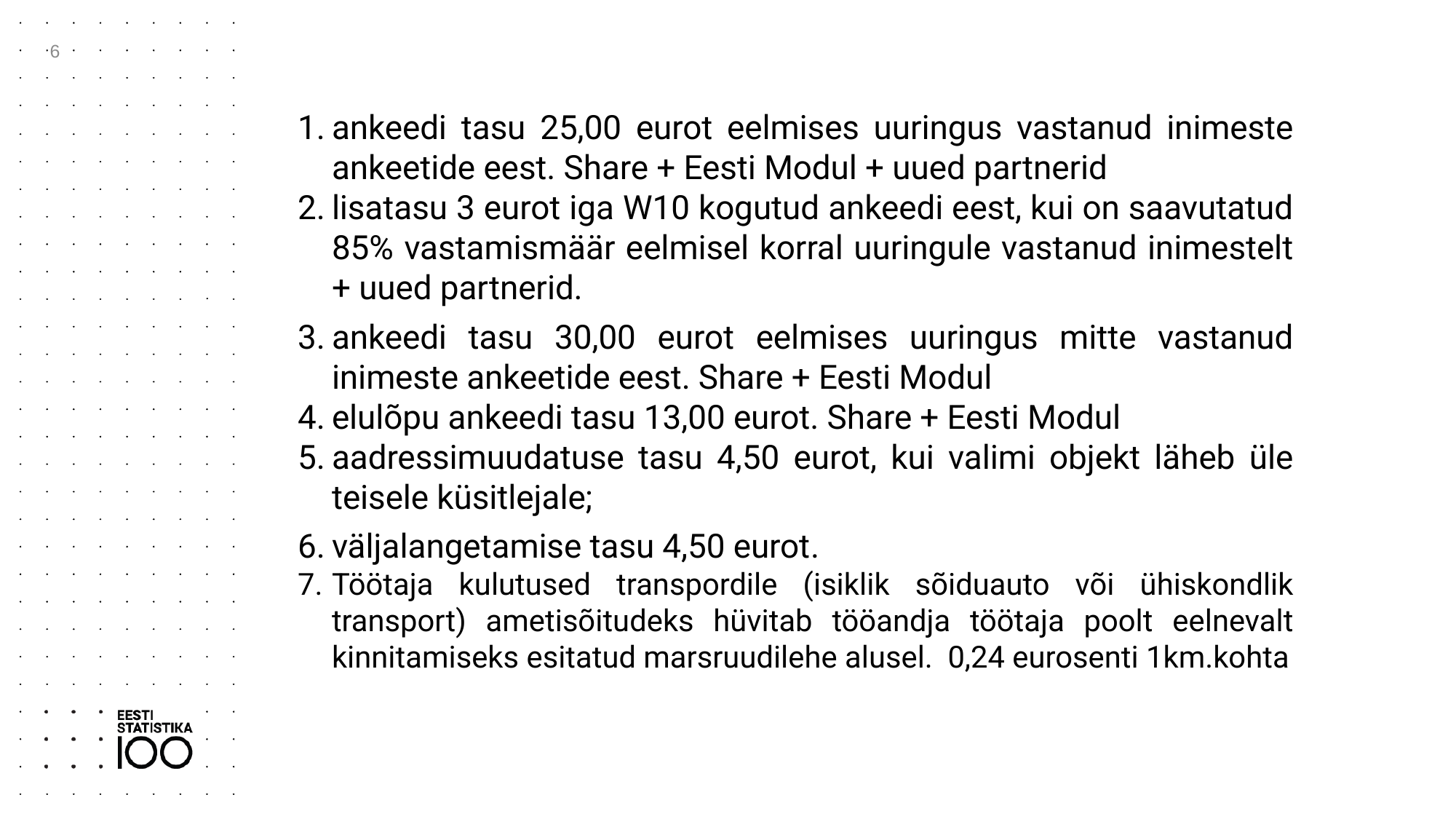

6
ankeedi tasu 25,00 eurot eelmises uuringus vastanud inimeste ankeetide eest. Share + Eesti Modul + uued partnerid
lisatasu 3 eurot iga W10 kogutud ankeedi eest, kui on saavutatud 85% vastamismäär eelmisel korral uuringule vastanud inimestelt + uued partnerid.
ankeedi tasu 30,00 eurot eelmises uuringus mitte vastanud inimeste ankeetide eest. Share + Eesti Modul
elulõpu ankeedi tasu 13,00 eurot. Share + Eesti Modul
aadressimuudatuse tasu 4,50 eurot, kui valimi objekt läheb üle teisele küsitlejale;
väljalangetamise tasu 4,50 eurot.
Töötaja kulutused transpordile (isiklik sõiduauto või ühiskondlik transport) ametisõitudeks hüvitab tööandja töötaja poolt eelnevalt kinnitamiseks esitatud marsruudilehe alusel.  0,24 eurosenti 1km.kohta